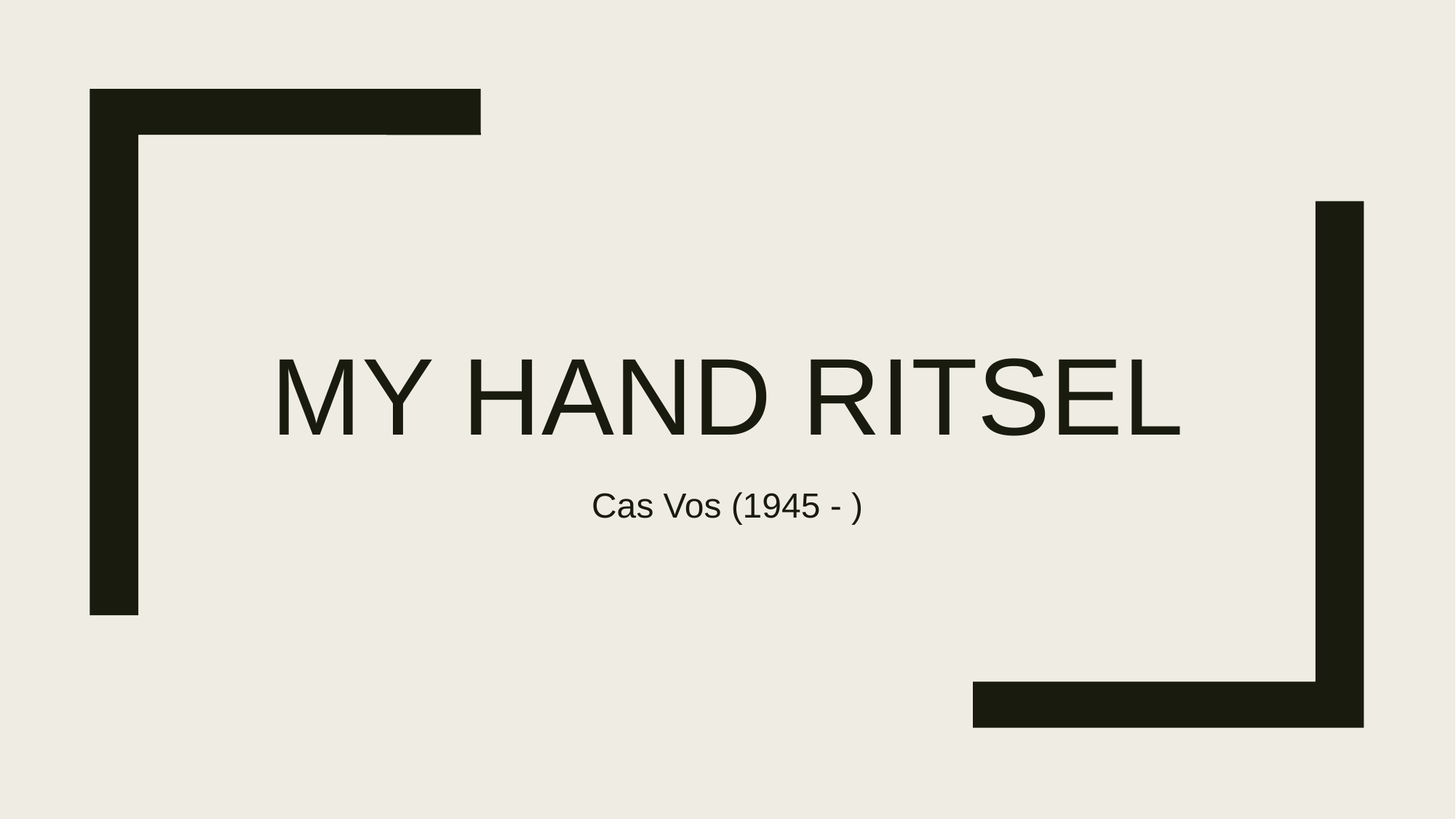

# My hand ritsel
Cas Vos (1945 - )